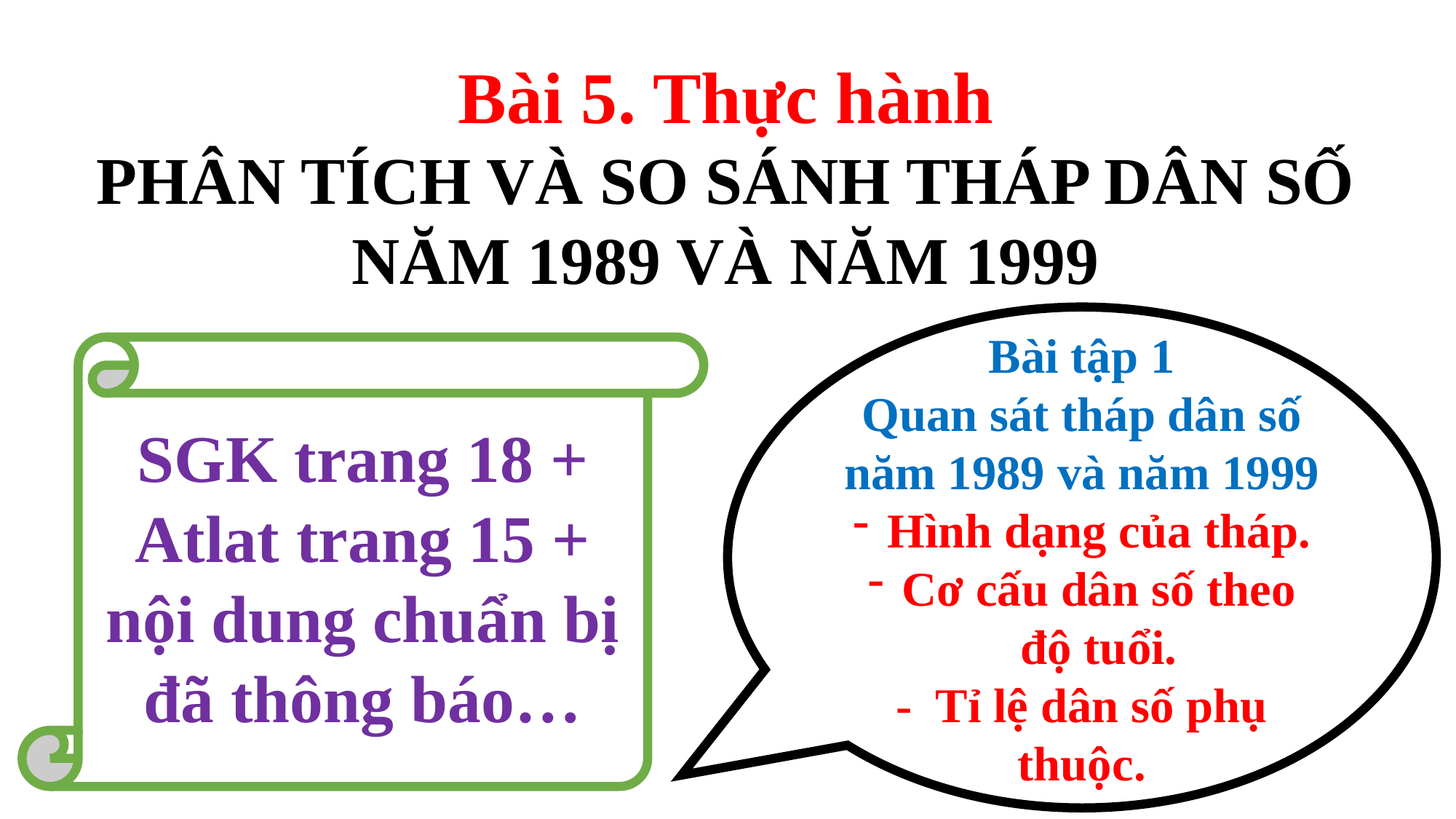

Bài 5. Thực hành
PHÂN TÍCH VÀ SO SÁNH THÁP DÂN SỐ NĂM 1989 VÀ NĂM 1999
Bài tập 1
Quan sát tháp dân số năm 1989 và năm 1999
Hình dạng của tháp.
Cơ cấu dân số theo độ tuổi.
-  Tỉ lệ dân số phụ thuộc.
SGK trang 18 + Atlat trang 15 + nội dung chuẩn bị đã thông báo…